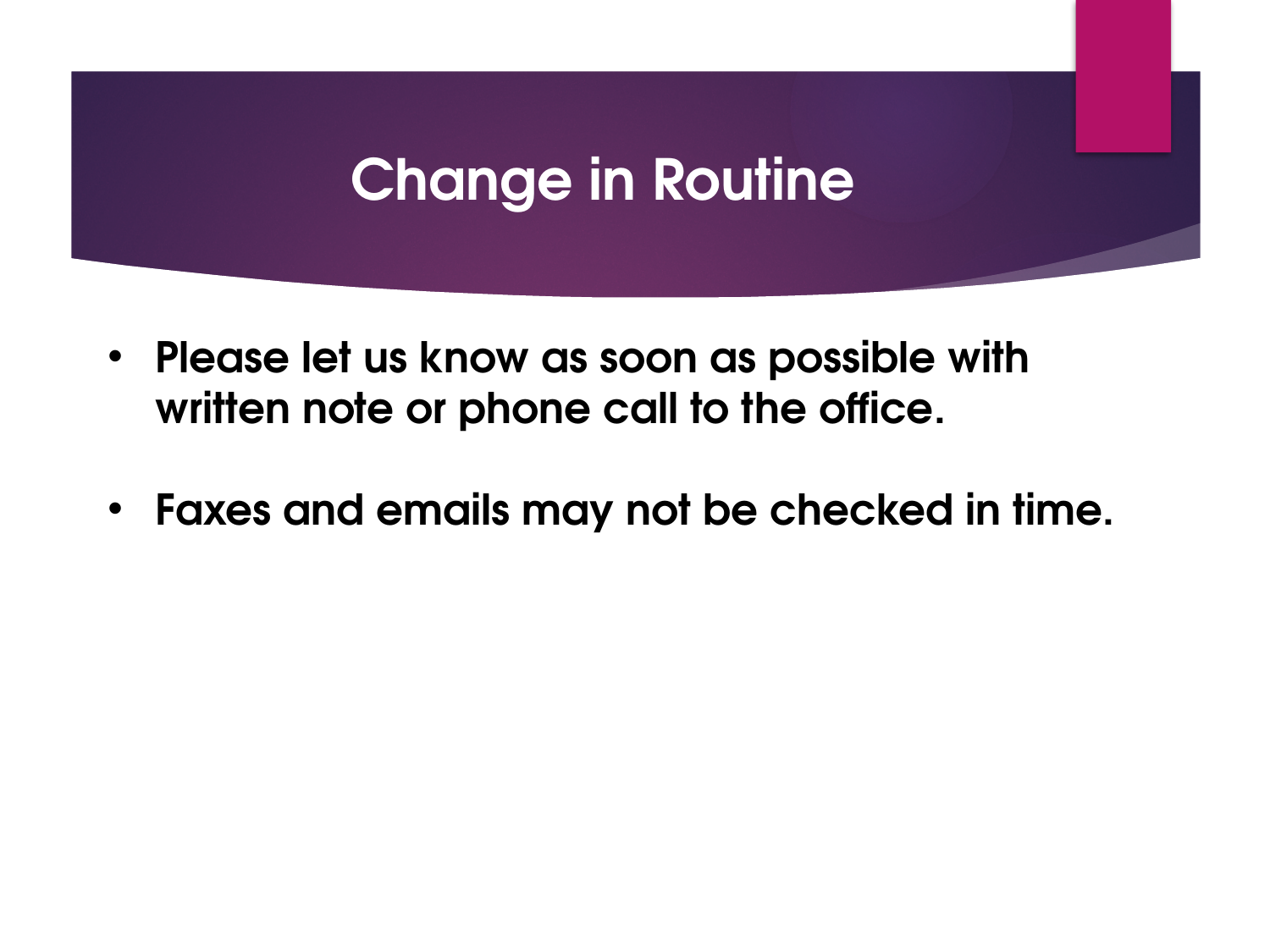

Change in Routine
Please let us know as soon as possible with written note or phone call to the office.

Faxes and emails may not be checked in time.